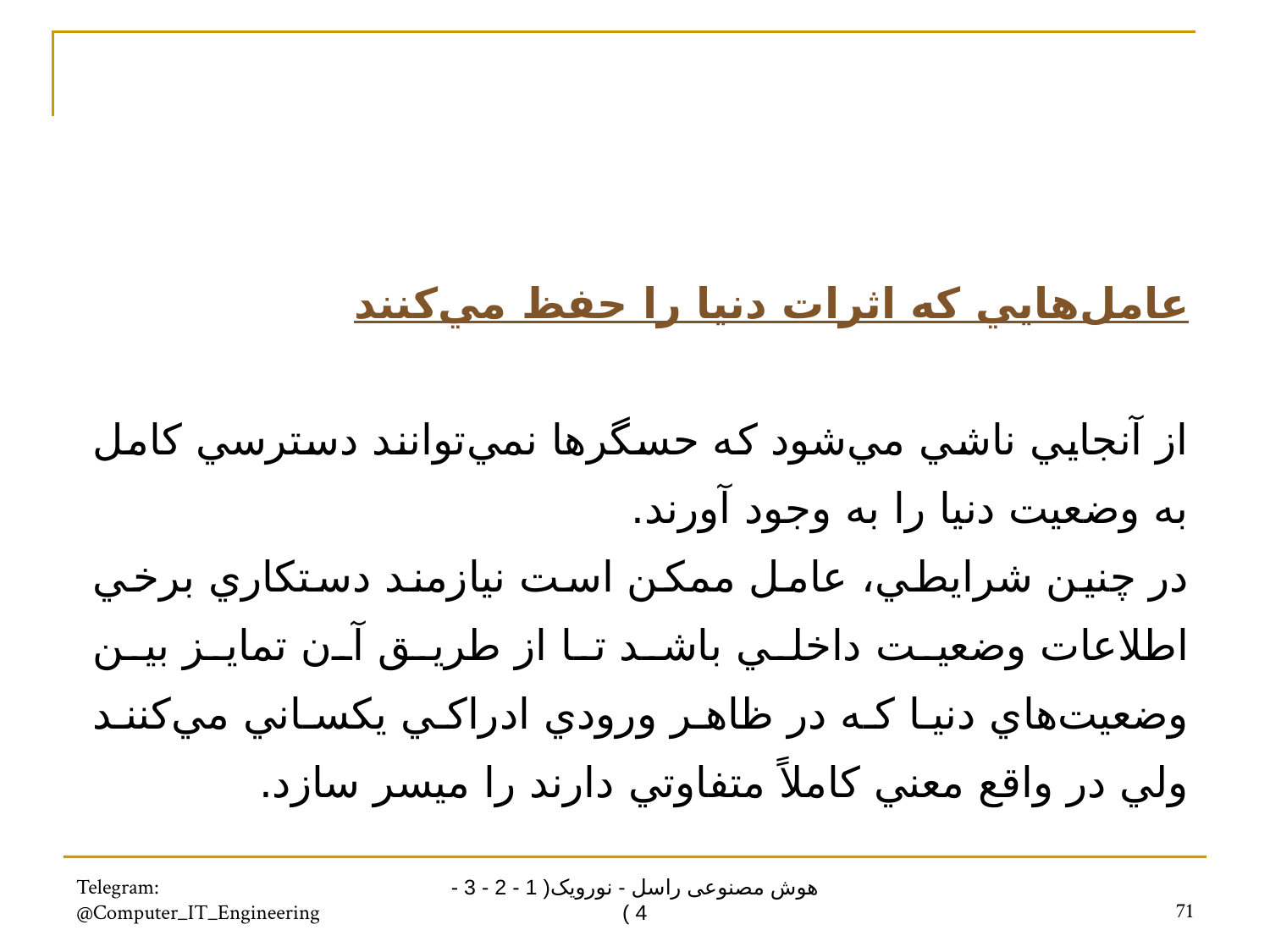

عامل‌هايي که اثرات دنيا را حفظ مي‌کنند

از آنجايي ناشي مي‌شود که حسگرها نمي‌توانند دسترسي کامل به وضعيت دنيا را به وجود آورند.
در چنين شرايطي، عامل ممکن است نيازمند دستکاري برخي اطلاعات وضعيت داخلي باشد تا از طريق آن تمايز بين وضعيت‌هاي دنيا که در ظاهر ورودي ادراکي يکساني مي‌کنند ولي در واقع معني کاملاً متفاوتي دارند را ميسر سازد.
Telegram: @Computer_IT_Engineering
71
هوش مصنوعی راسل - نورویک( 1 - 2 - 3 - 4 )